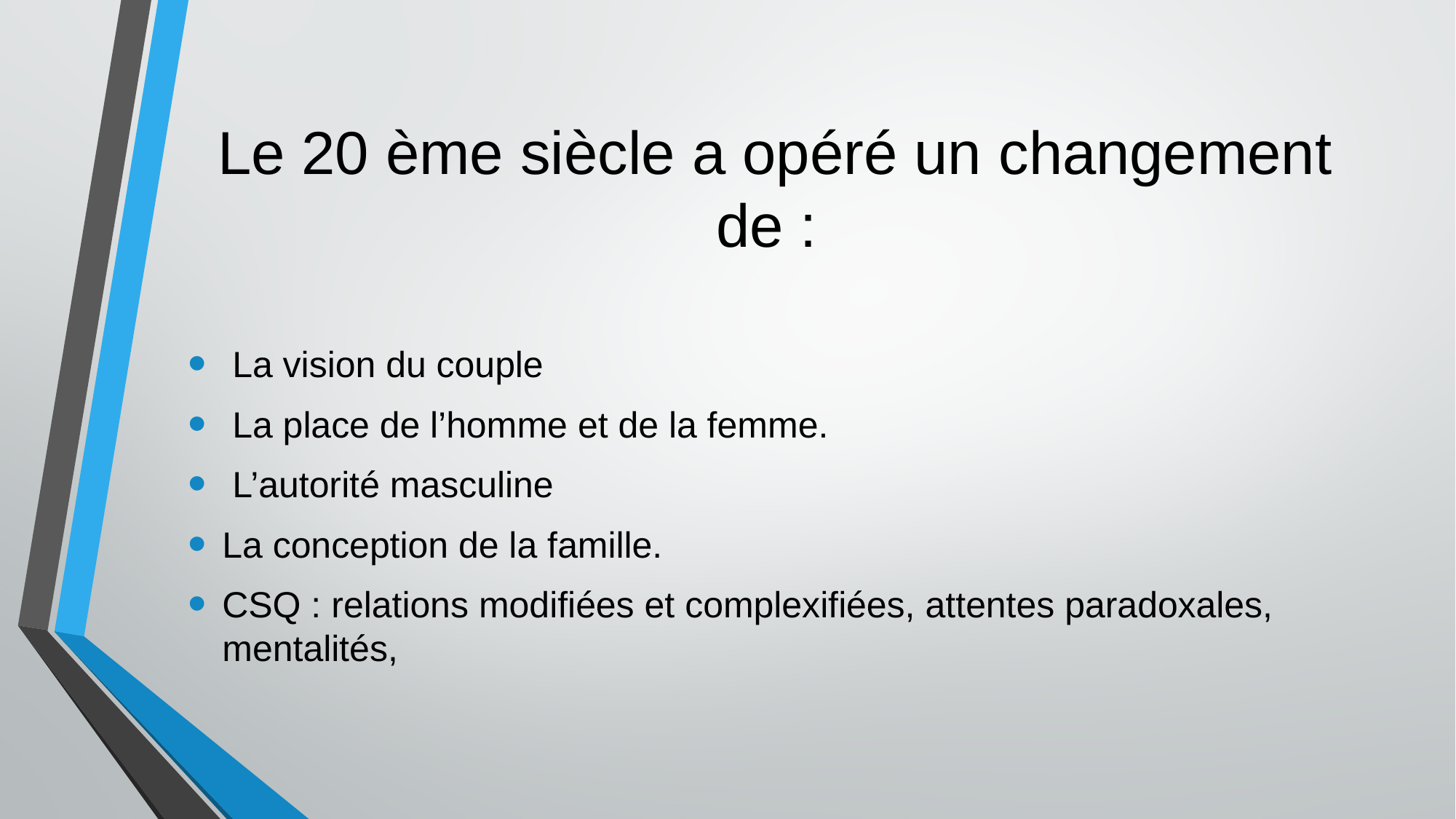

# Le 20 ème siècle a opéré un changement de :
 La vision du couple
 La place de l’homme et de la femme.
 L’autorité masculine
La conception de la famille.
CSQ : relations modifiées et complexifiées, attentes paradoxales, mentalités,